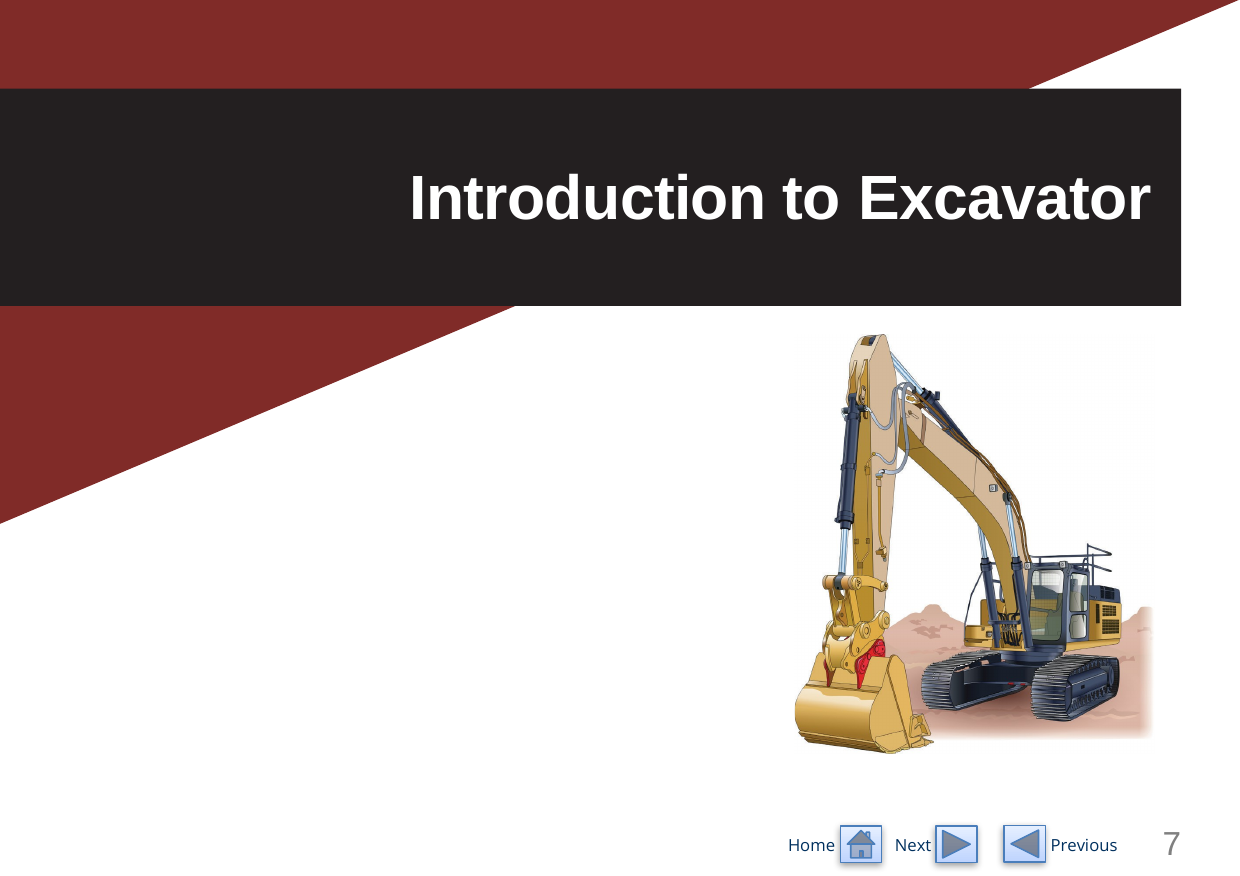

# Introduction to Excavator

7

Home
Next
Previous